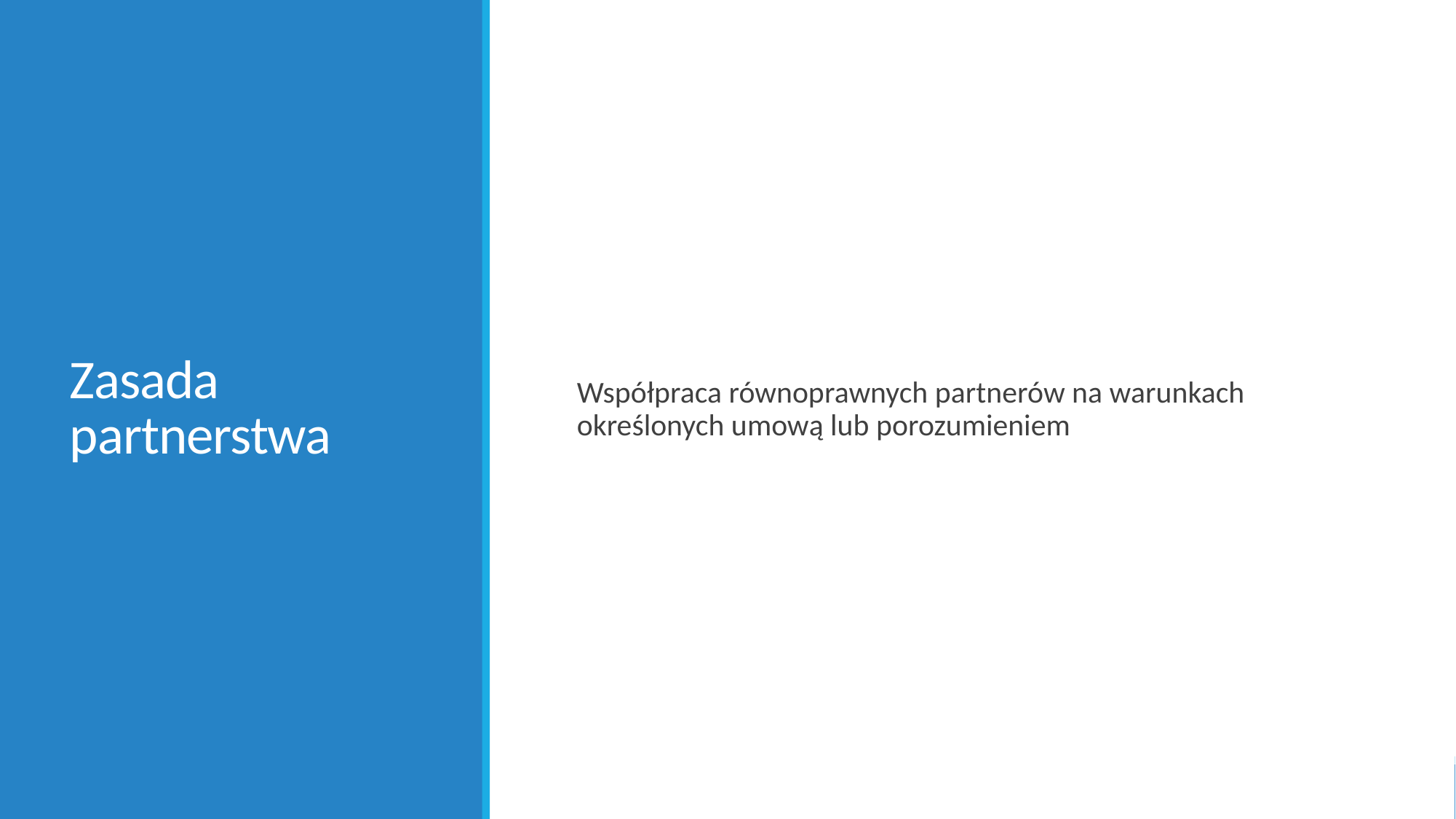

# Zasada partnerstwa
Współpraca równoprawnych partnerów na warunkach określonych umową lub porozumieniem